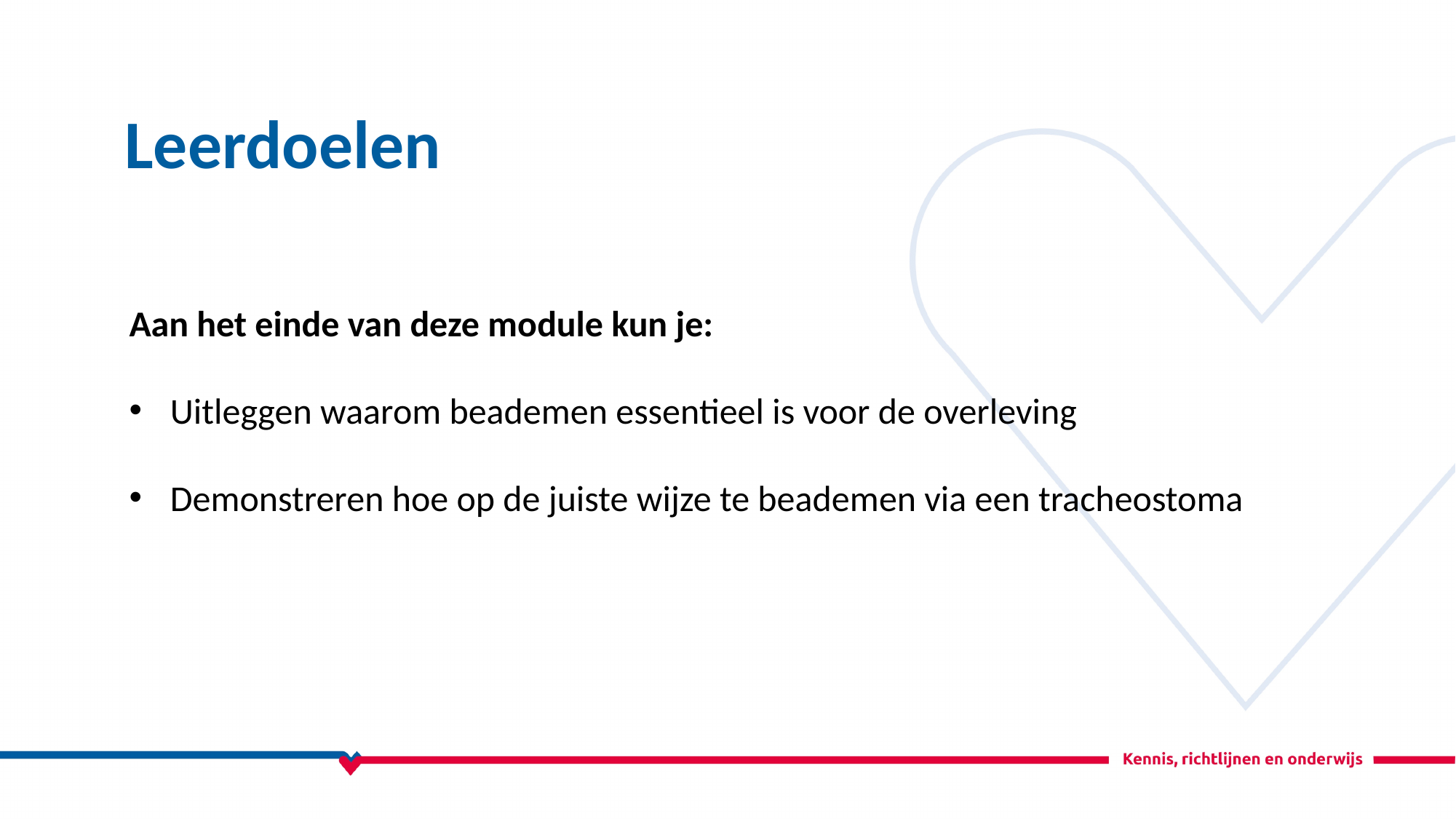

Leerdoelen
Aan het einde van deze module kun je:

Uitleggen waarom beademen essentieel is voor de overleving

Demonstreren hoe op de juiste wijze te beademen via een tracheostoma